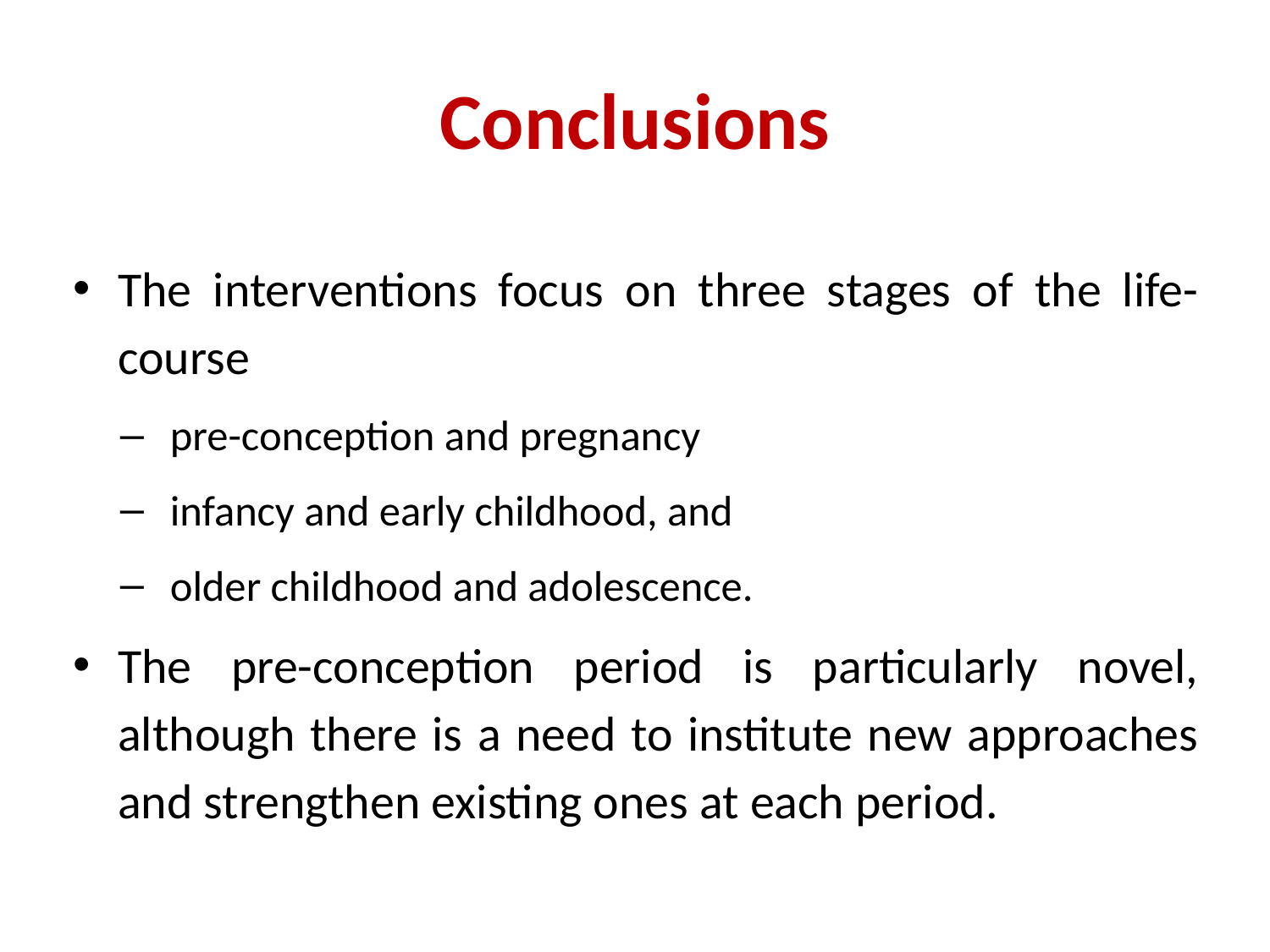

# Conclusions
The interventions focus on three stages of the life-course
pre-conception and pregnancy
infancy and early childhood, and
older childhood and adolescence.
The pre-conception period is particularly novel, although there is a need to institute new approaches and strengthen existing ones at each period.